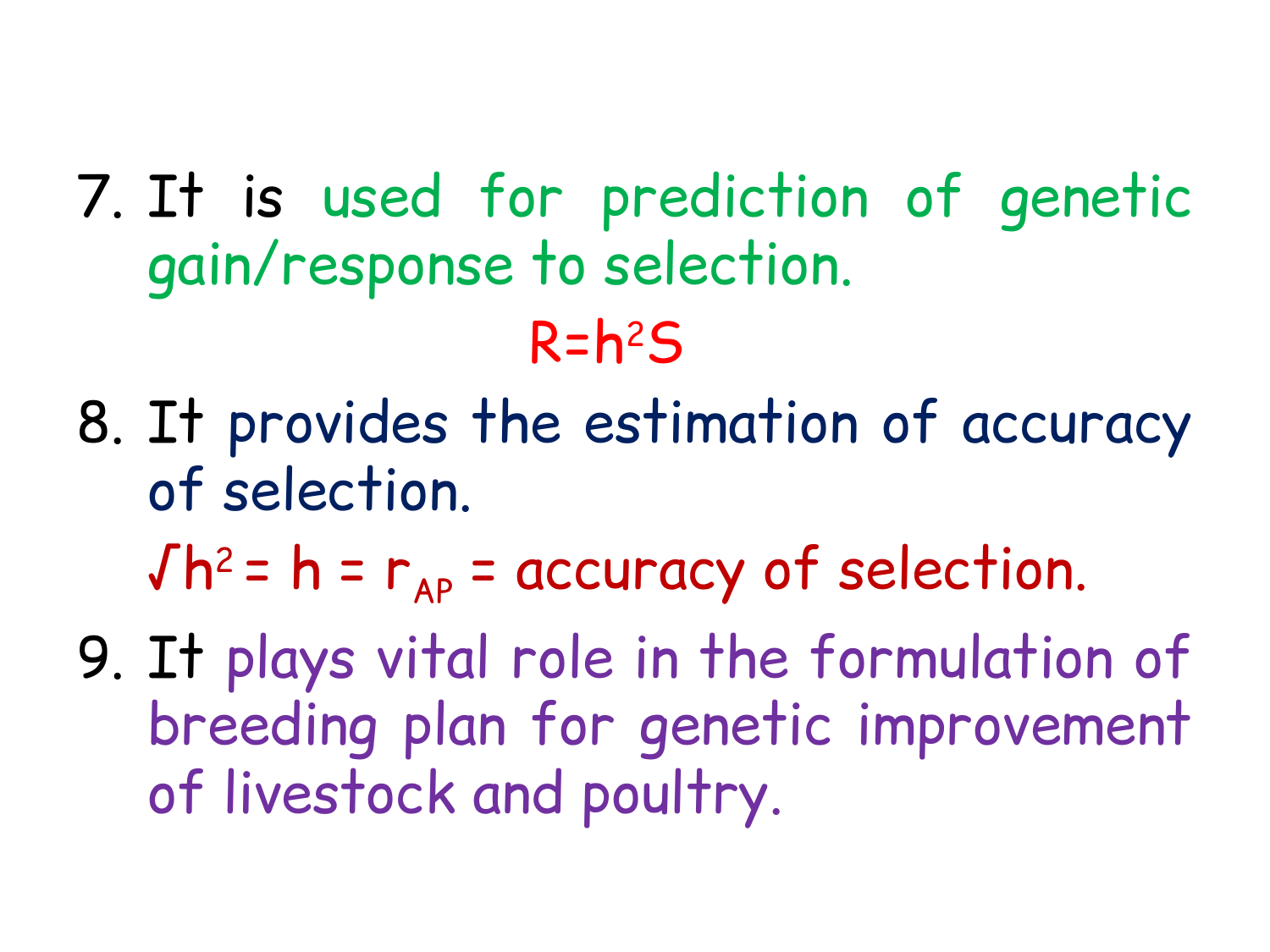

7.	It is used for prediction of genetic gain/response to selection.
				R=h2S
8.	It provides the estimation of accuracy of selection.
	√h2 = h = rAP = accuracy of selection.
9.	It plays vital role in the formulation of breeding plan for genetic improvement of livestock and poultry.